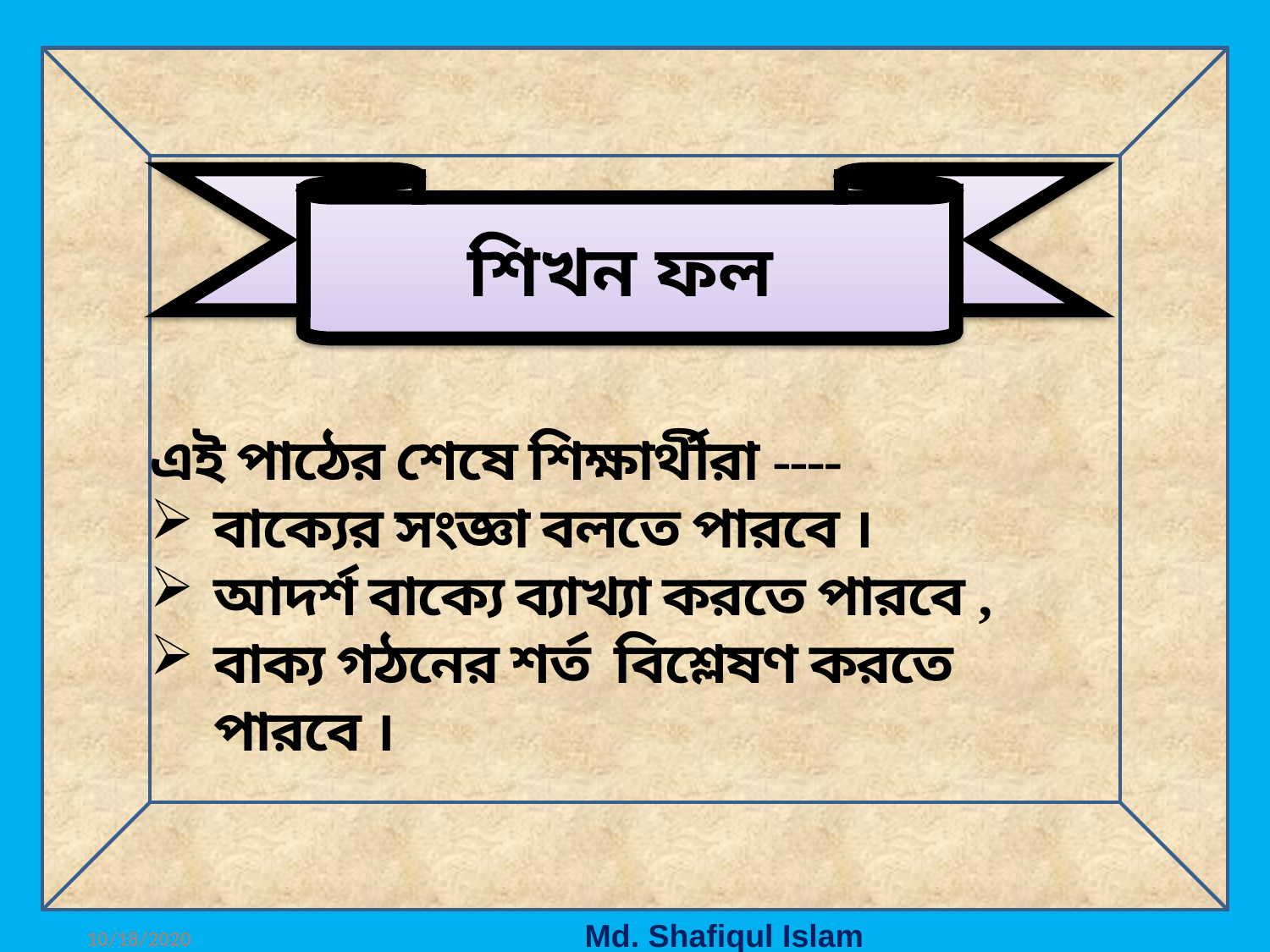

শিখন ফল
এই পাঠের শেষে শিক্ষার্থীরা ----
বাক্যের সংজ্ঞা বলতে পারবে ।
আদর্শ বাক্যে ব্যাখ্যা করতে পারবে ,
বাক্য গঠনের শর্ত  বিশ্লেষণ করতে পারবে ।
10/18/2020